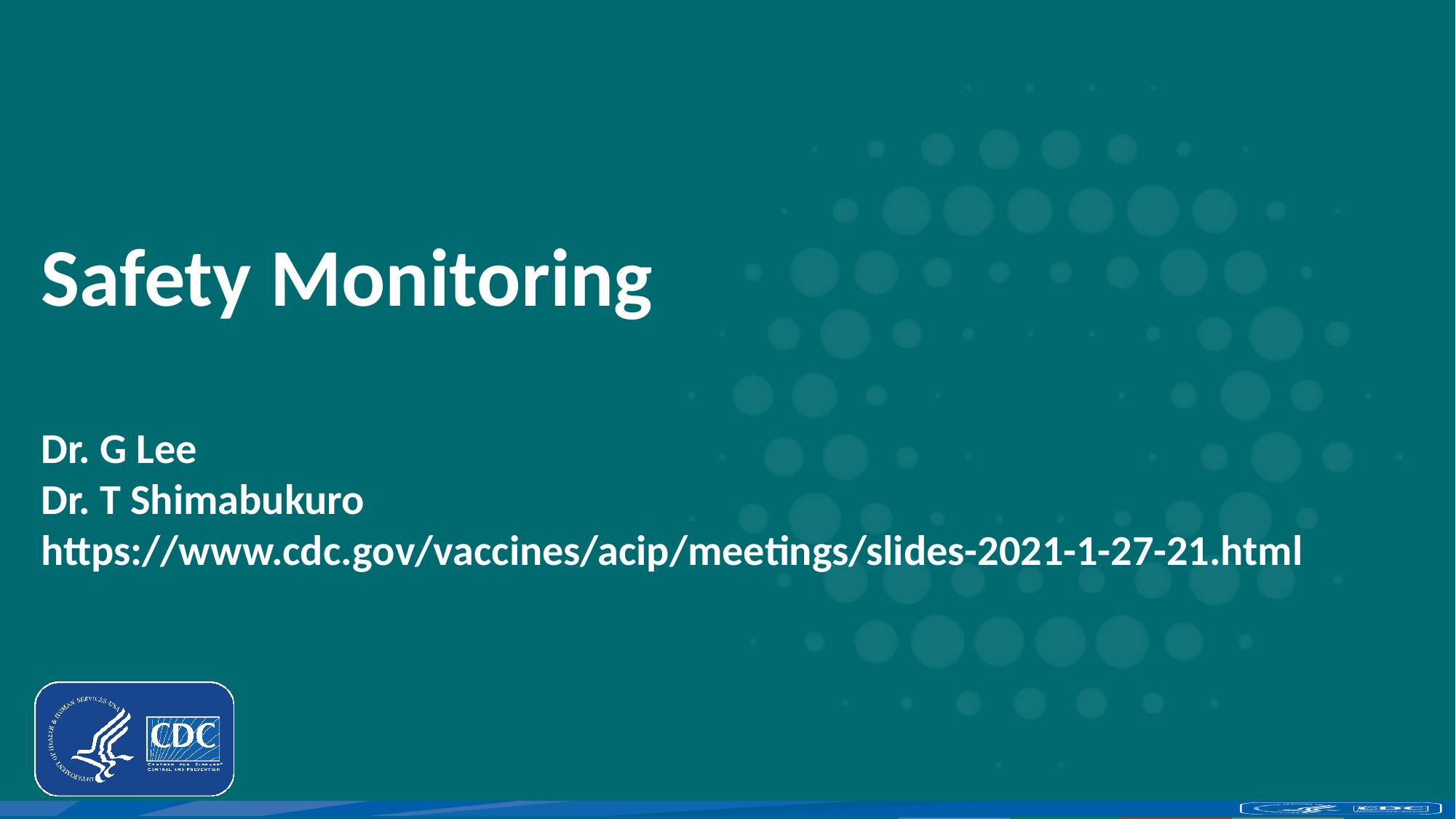

# Safety Monitoring Dr. G Lee Dr. T Shimabukuro https://www.cdc.gov/vaccines/acip/meetings/slides-2021-1-27-21.html